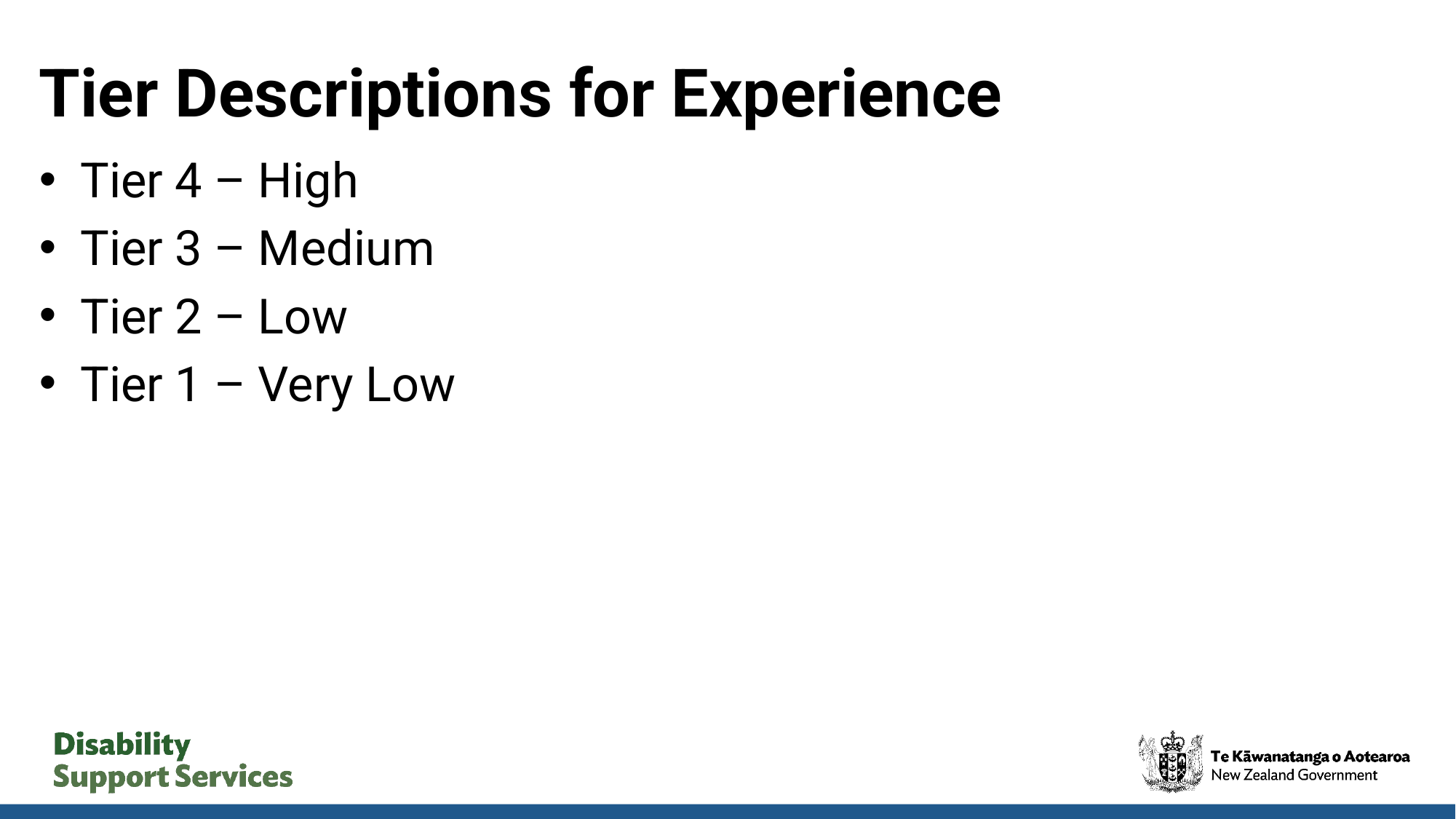

# Tier Descriptions for Experience
Tier 4 – High
Tier 3 – Medium
Tier 2 – Low
Tier 1 – Very Low